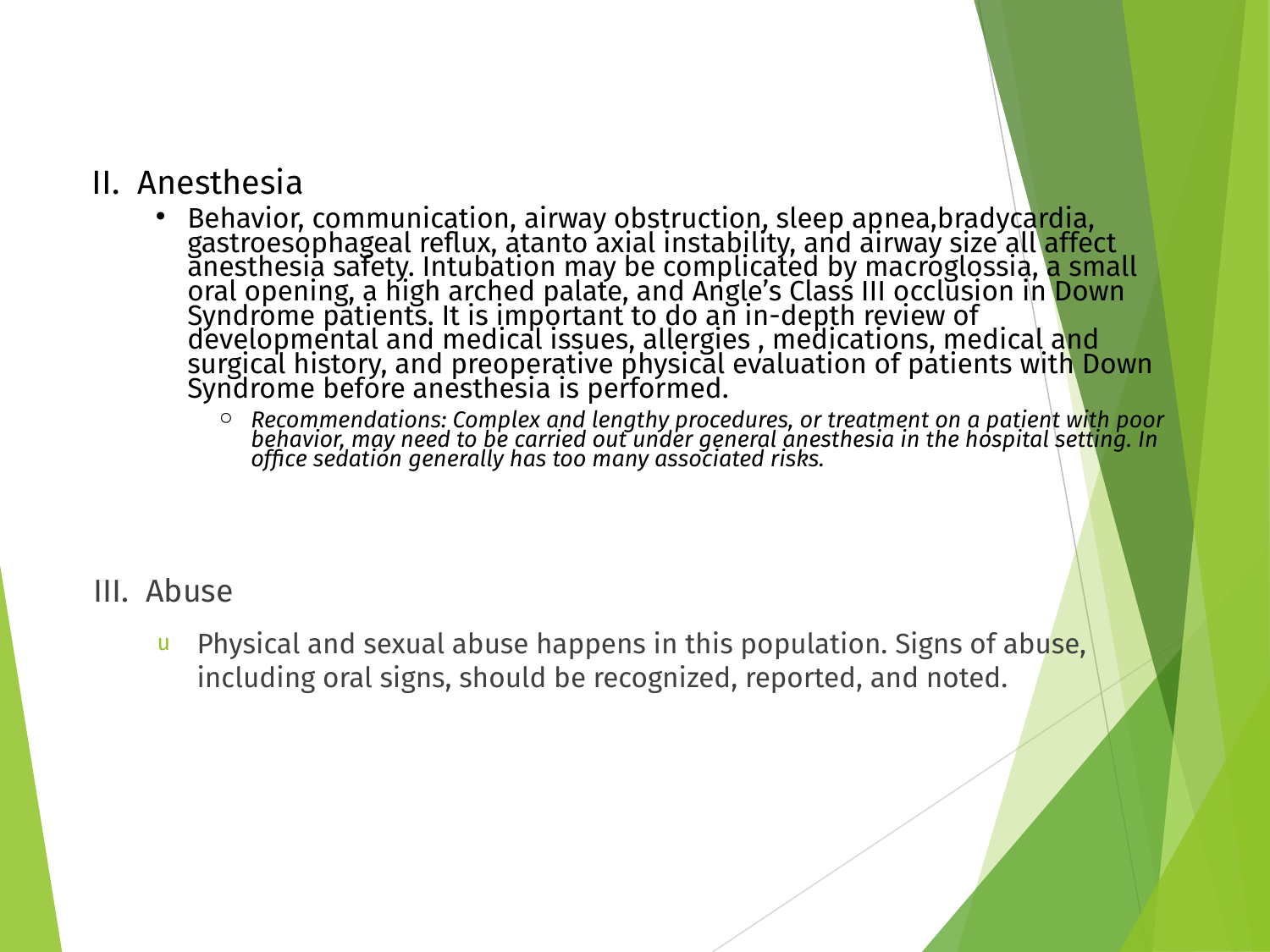

II.  Anesthesia
Behavior, communication, airway obstruction, sleep apnea,bradycardia, gastroesophageal reflux, atanto axial instability, and airway size all affect anesthesia safety. Intubation may be complicated by macroglossia, a small oral opening, a high arched palate, and Angle’s Class III occlusion in Down Syndrome patients. It is important to do an in-depth review of developmental and medical issues, allergies , medications, medical and surgical history, and preoperative physical evaluation of patients with Down Syndrome before anesthesia is performed.
Recommendations: Complex and lengthy procedures, or treatment on a patient with poor behavior, may need to be carried out under general anesthesia in the hospital setting. In office sedation generally has too many associated risks.
III.  Abuse
Physical and sexual abuse happens in this population. Signs of abuse, including oral signs, should be recognized, reported, and noted.